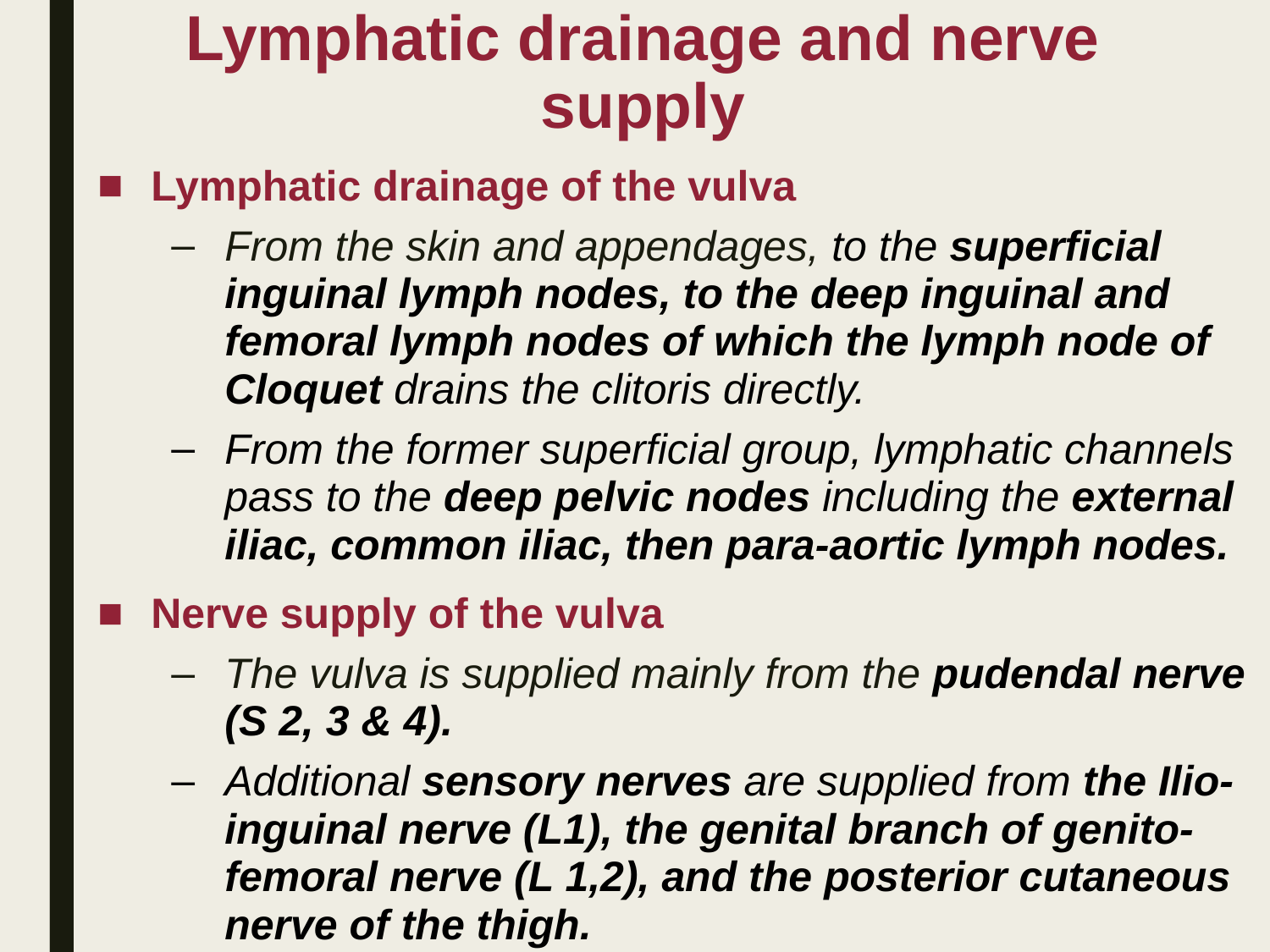

# Lymphatic drainage and nerve supply

Lymphatic drainage of the vulva
From the skin and appendages, to the superficial inguinal lymph nodes, to the deep inguinal and femoral lymph nodes of which the lymph node of Cloquet drains the clitoris directly.
From the former superficial group, lymphatic channels pass to the deep pelvic nodes including the external iliac, common iliac, then para-aortic lymph nodes.
Nerve supply of the vulva
The vulva is supplied mainly from the pudendal nerve (S 2, 3 & 4).
Additional sensory nerves are supplied from the Ilio-inguinal nerve (L1), the genital branch of genito-femoral nerve (L 1,2), and the posterior cutaneous nerve of the thigh.